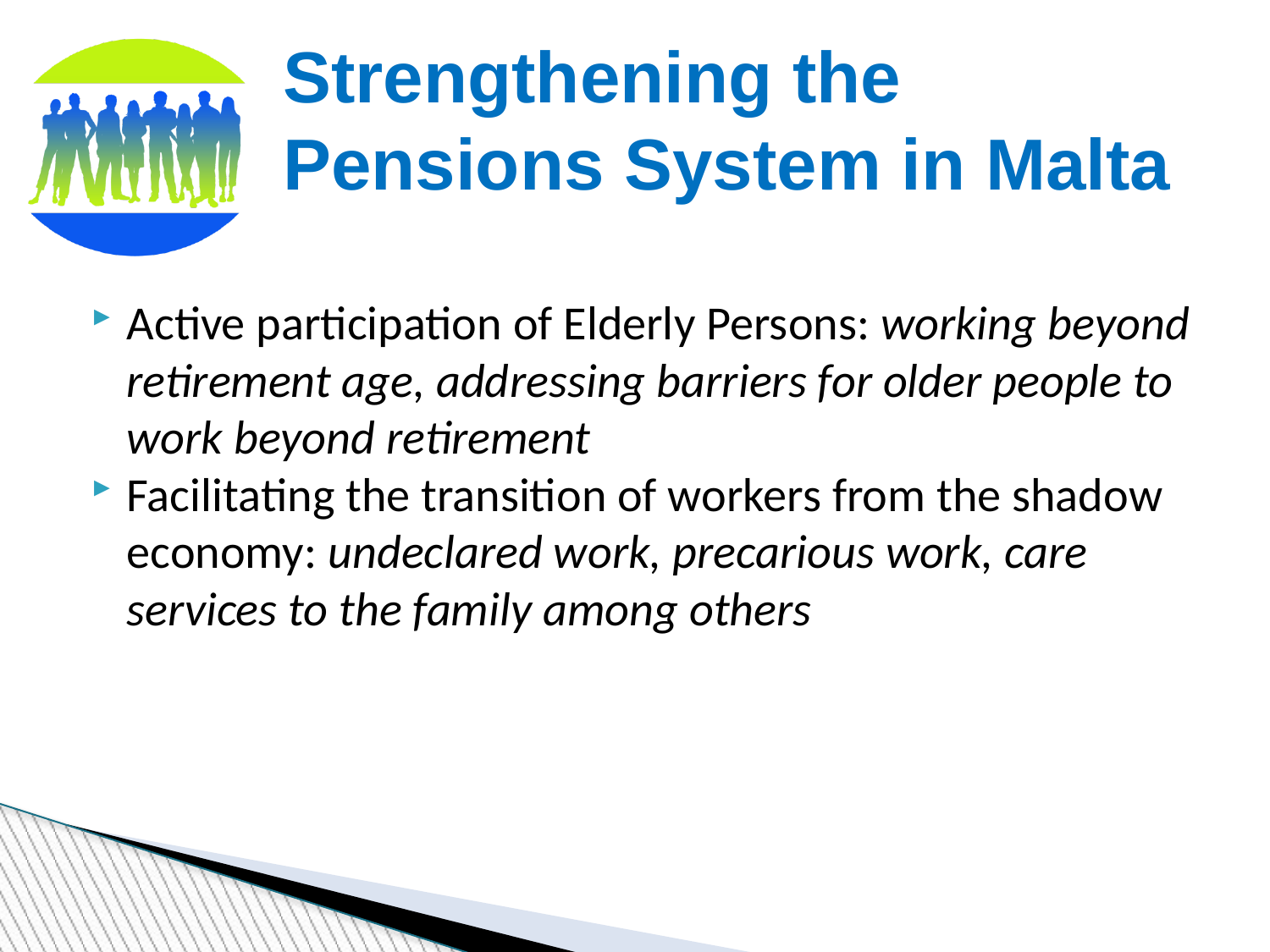

Strengthening the Pensions System in Malta
Active participation of Elderly Persons: working beyond retirement age, addressing barriers for older people to work beyond retirement
Facilitating the transition of workers from the shadow economy: undeclared work, precarious work, care services to the family among others